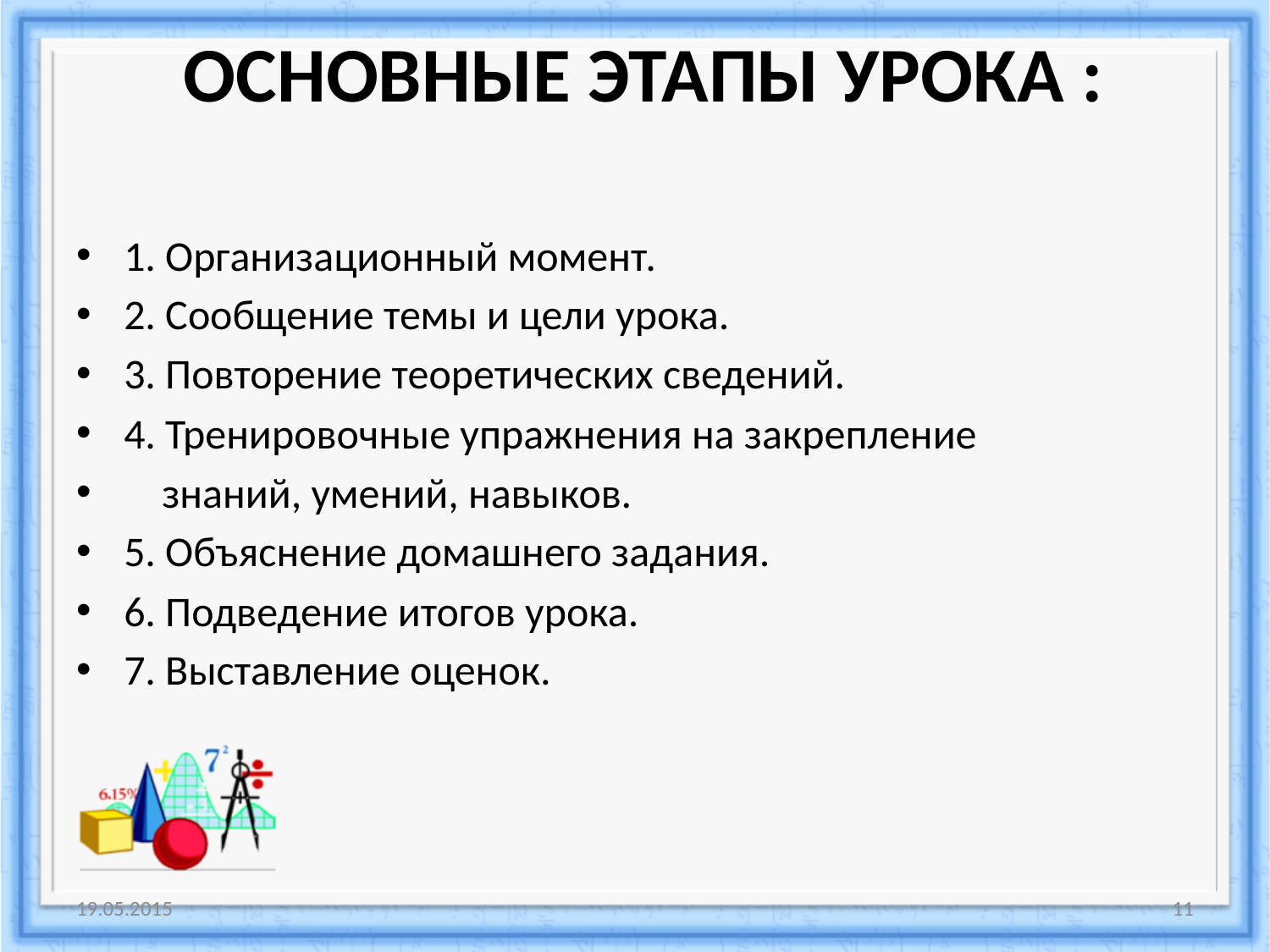

# ОСНОВНЫЕ ЭТАПЫ УРОКА :
1. Организационный момент.
2. Сообщение темы и цели урока.
3. Повторение теоретических сведений.
4. Тренировочные упражнения на закрепление
    знаний, умений, навыков.
5. Объяснение домашнего задания.
6. Подведение итогов урока.
7. Выставление оценок.

19.05.2015
11